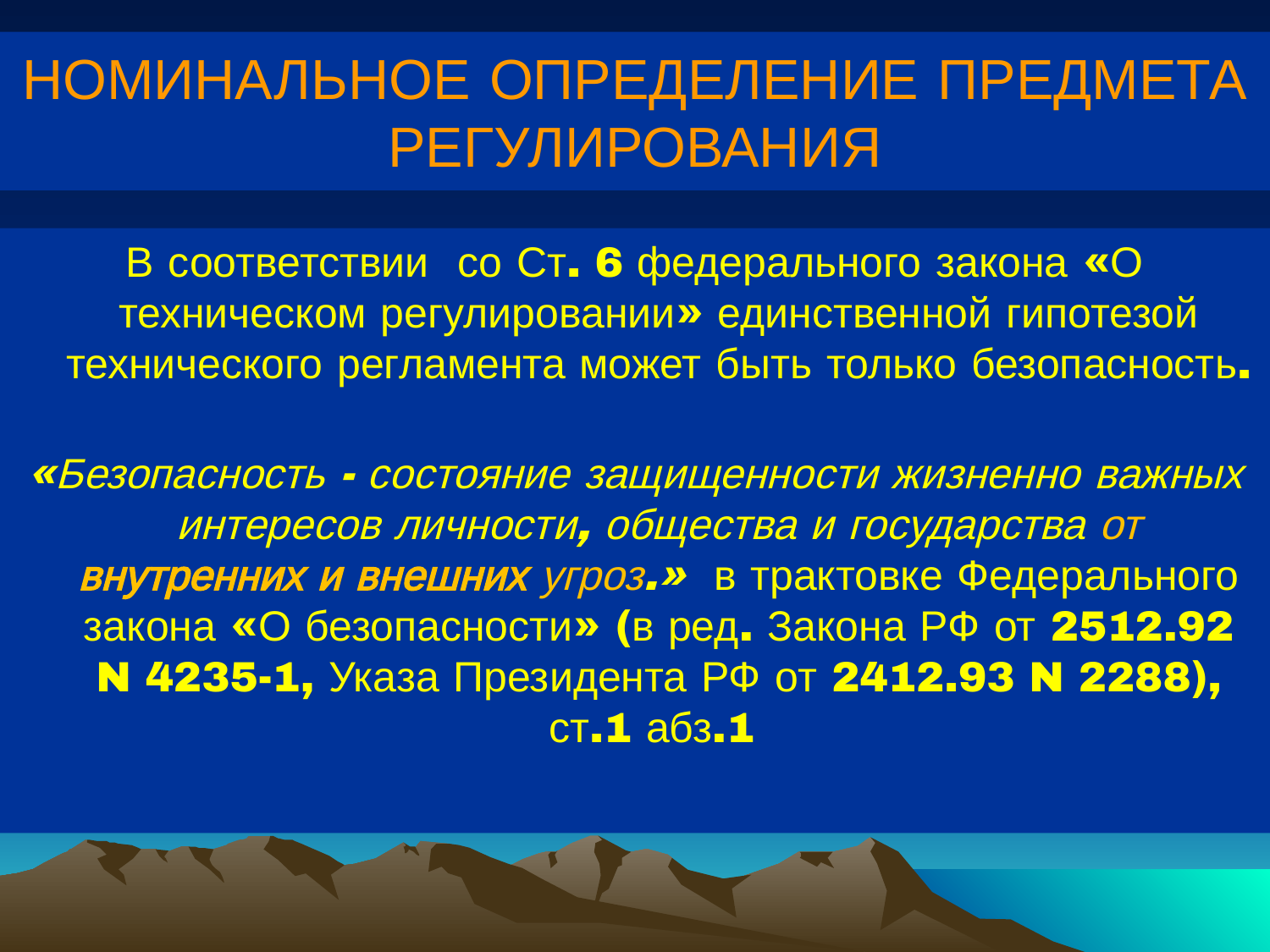

# НОМИНАЛЬНОЕ ОПРЕДЕЛЕНИЕ ПРЕДМЕТА РЕГУЛИРОВАНИЯ
В соответствии  со Ст. 6 федерального закона «О техническом регулировании» единственной гипотезой технического регламента может быть только безопасность.
«Безопасность - состояние защищенности жизненно важных интересов личности, общества и государства от внутренних и внешних угроз.»  в трактовке Федерального закона «О безопасности» (в ред. Закона РФ от 2512.92 N 4235-1, Указа Президента РФ от 2412.93 N 2288), ст.1 абз.1